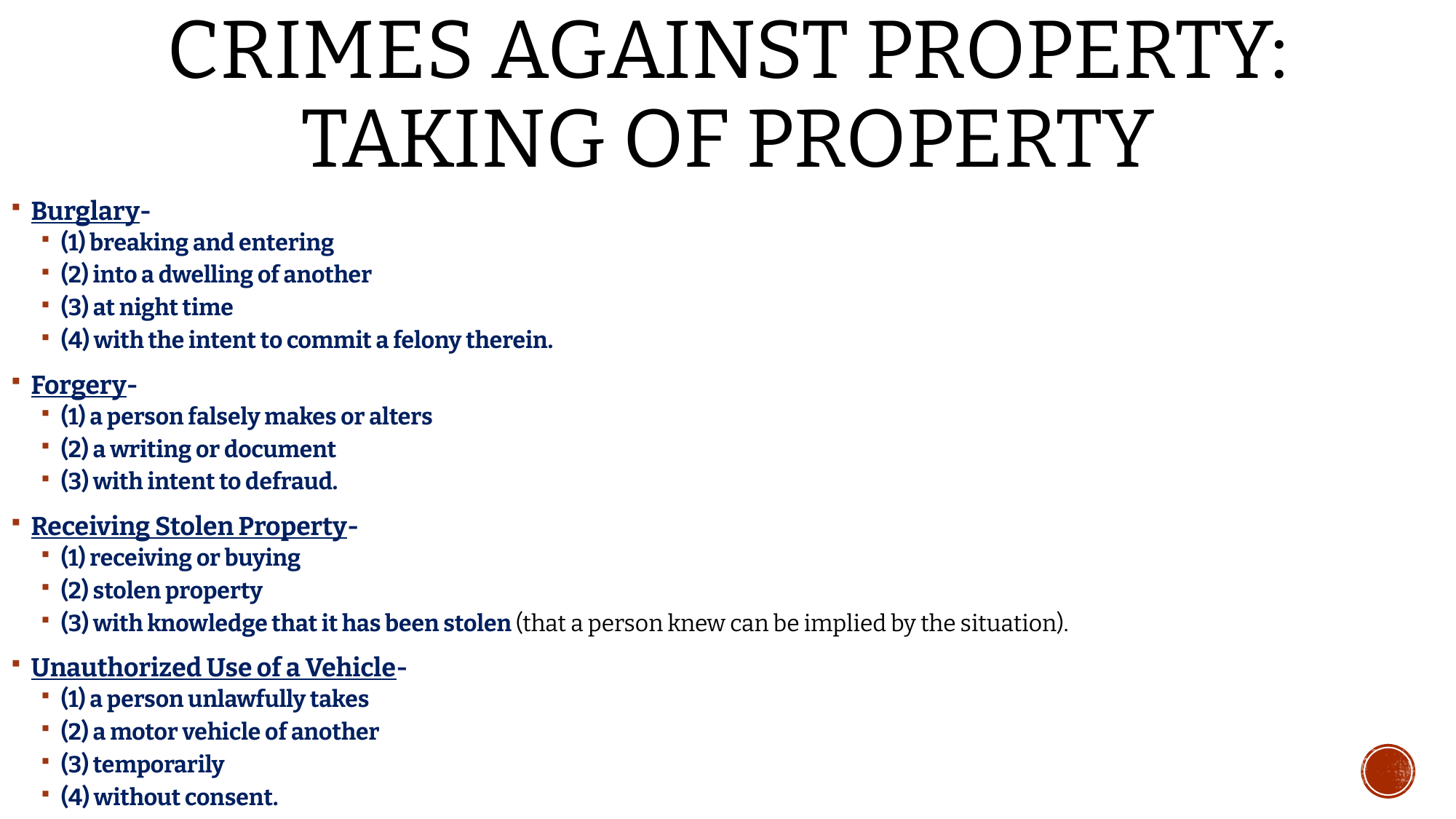

# Crimes Against Property: Taking of Property
Burglary-
(1) breaking and entering
(2) into a dwelling of another
(3) at night time
(4) with the intent to commit a felony therein.
Forgery-
(1) a person falsely makes or alters
(2) a writing or document
(3) with intent to defraud.
Receiving Stolen Property-
(1) receiving or buying
(2) stolen property
(3) with knowledge that it has been stolen (that a person knew can be implied by the situation).
Unauthorized Use of a Vehicle-
(1) a person unlawfully takes
(2) a motor vehicle of another
(3) temporarily
(4) without consent.